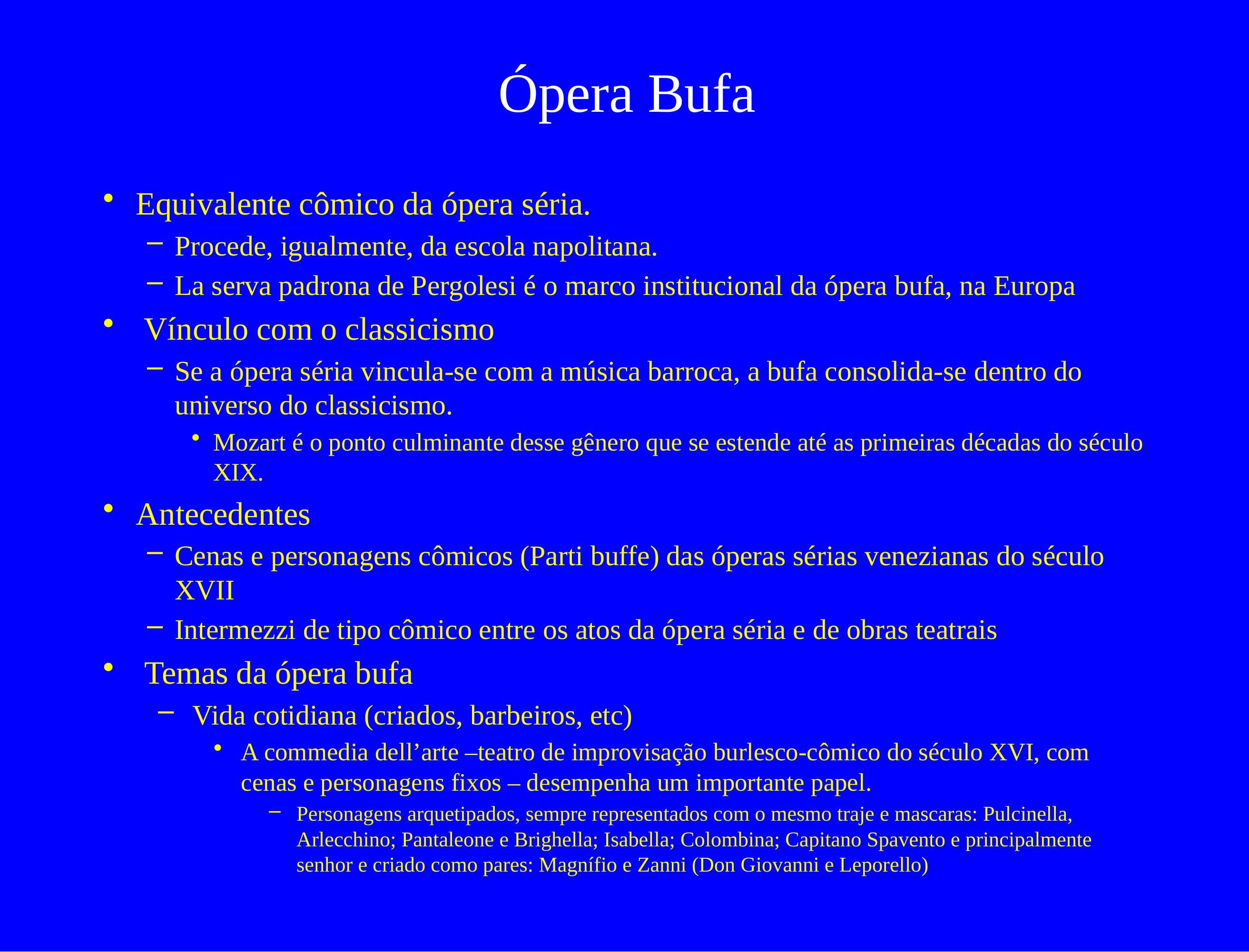

# Ópera Bufa
Equivalente cômico da ópera séria.
Procede, igualmente, da escola napolitana.
La serva padrona de Pergolesi é o marco institucional da ópera bufa, na Europa
 Vínculo com o classicismo
Se a ópera séria vincula-se com a música barroca, a bufa consolida-se dentro do universo do classicismo.
Mozart é o ponto culminante desse gênero que se estende até as primeiras décadas do século XIX.
Antecedentes
Cenas e personagens cômicos (Parti buffe) das óperas sérias venezianas do século XVII
Intermezzi de tipo cômico entre os atos da ópera séria e de obras teatrais
Temas da ópera bufa
Vida cotidiana (criados, barbeiros, etc)
A commedia dell’arte –teatro de improvisação burlesco-cômico do século XVI, com cenas e personagens fixos – desempenha um importante papel.
Personagens arquetipados, sempre representados com o mesmo traje e mascaras: Pulcinella, Arlecchino; Pantaleone e Brighella; Isabella; Colombina; Capitano Spavento e principalmente senhor e criado como pares: Magnífio e Zanni (Don Giovanni e Leporello)